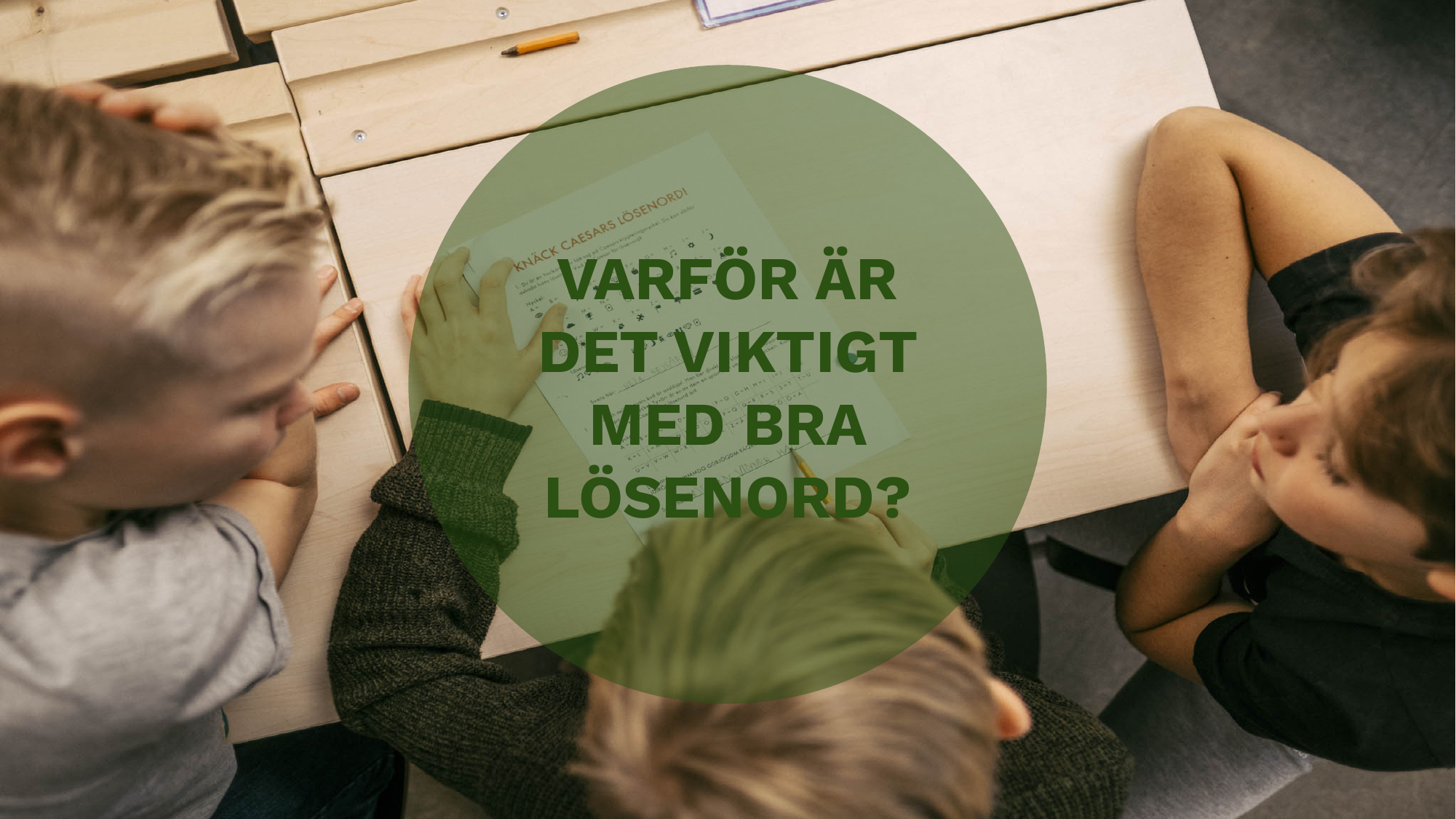

VARFÖR ÄR DET VIKTIGT MED BRA LÖSENORD?